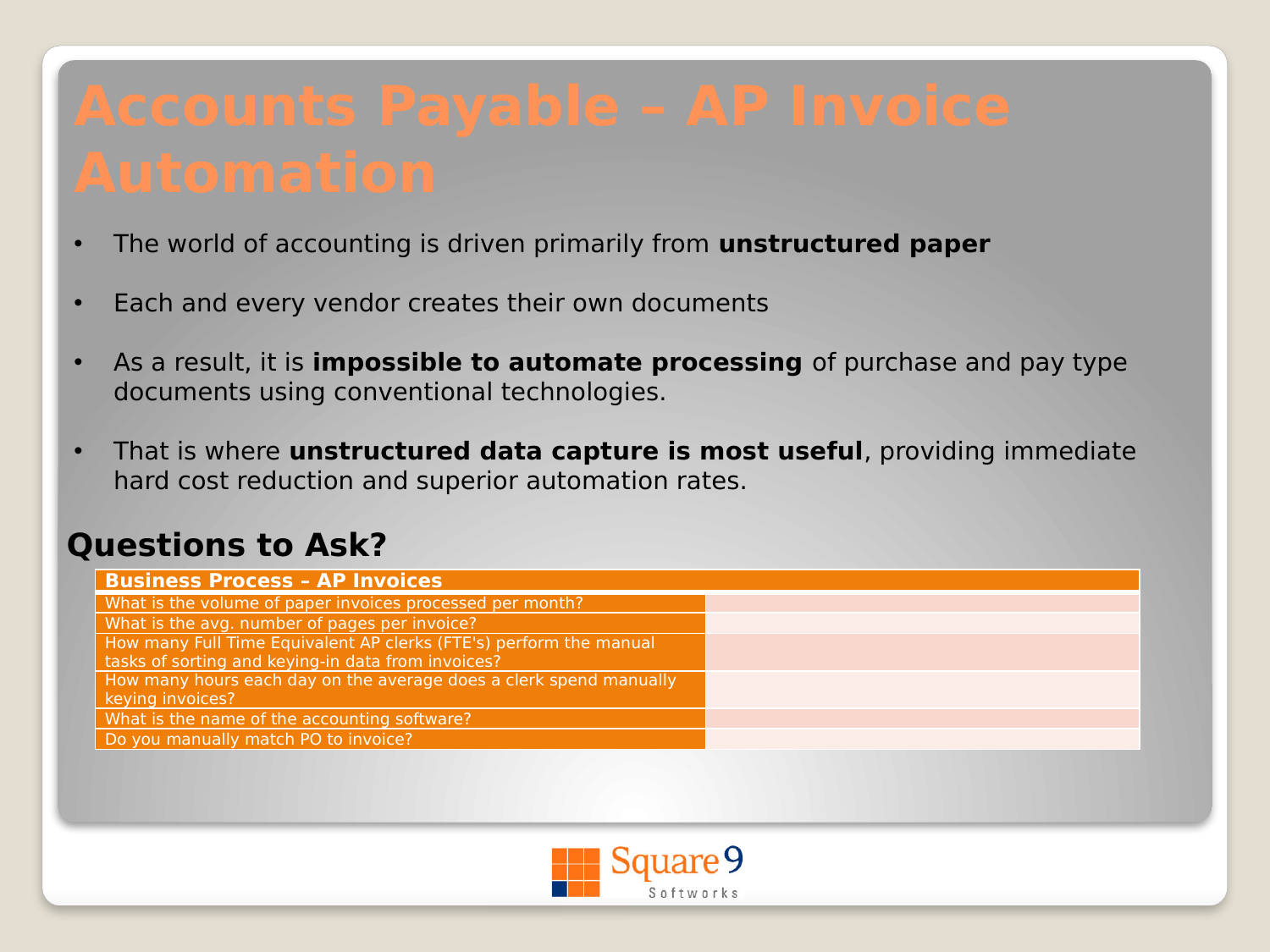

# Accounts Payable – AP Invoice Automation
The world of accounting is driven primarily from unstructured paper

Each and every vendor creates their own documents

As a result, it is impossible to automate processing of purchase and pay type documents using conventional technologies.

That is where unstructured data capture is most useful, providing immediate hard cost reduction and superior automation rates.
Questions to Ask?
| Business Process – AP Invoices |  |
| --- | --- |
| What is the volume of paper invoices processed per month? |  |
| What is the avg. number of pages per invoice? |  |
| How many Full Time Equivalent AP clerks (FTE's) perform the manual tasks of sorting and keying-in data from invoices? |  |
| How many hours each day on the average does a clerk spend manually keying invoices? |  |
| What is the name of the accounting software? |  |
| Do you manually match PO to invoice? |  |